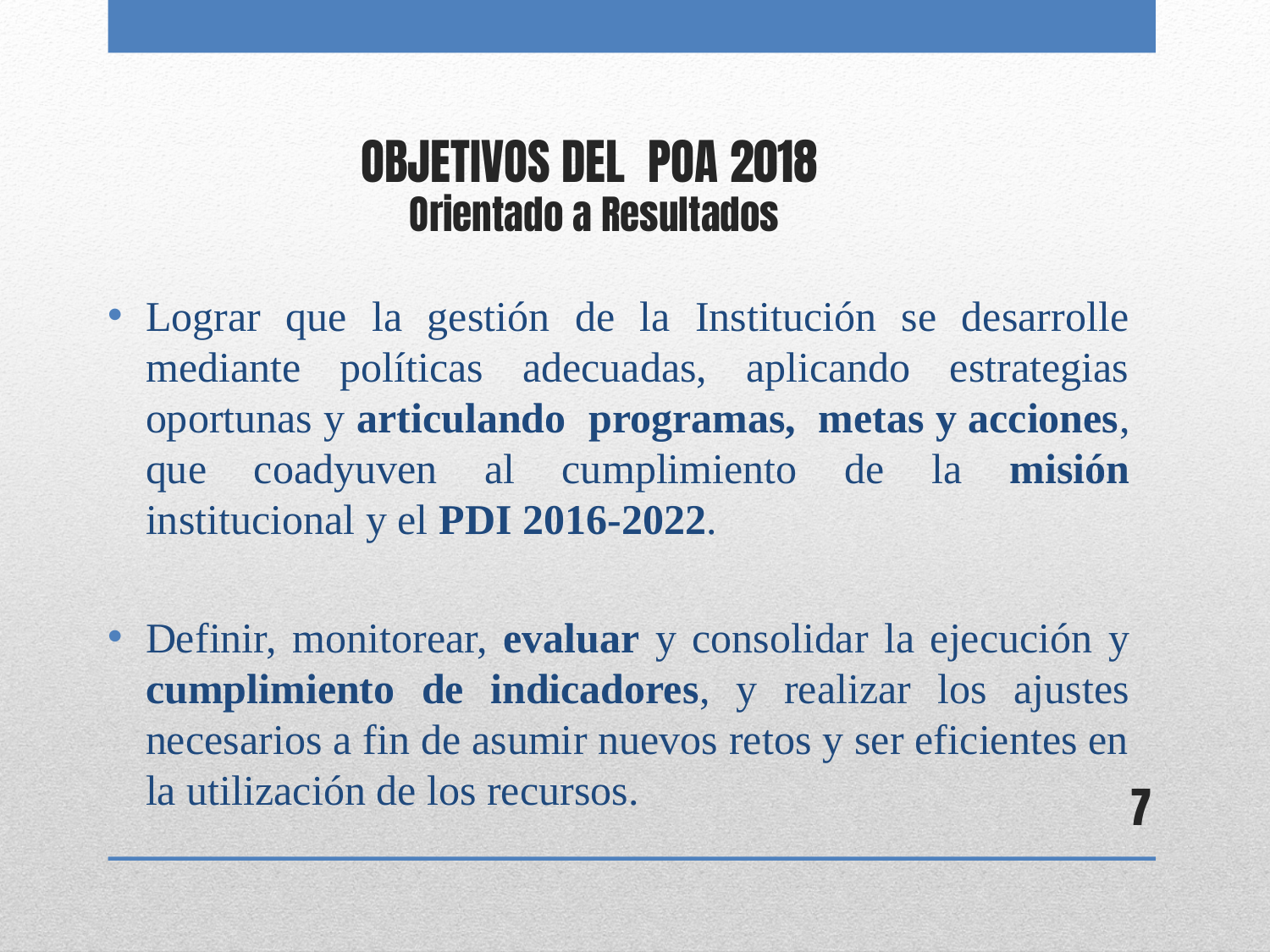

# OBJETIVOS DEL  POA 2018 Orientado a Resultados
Lograr que la gestión de la Institución se desarrolle mediante políticas adecuadas, aplicando estrategias oportunas y articulando  programas,  metas y acciones, que coadyuven al cumplimiento de la misión institucional y el PDI 2016-2022.

Definir, monitorear, evaluar y consolidar la ejecución y cumplimiento de indicadores, y realizar los ajustes necesarios a fin de asumir nuevos retos y ser eficientes en la utilización de los recursos.
7